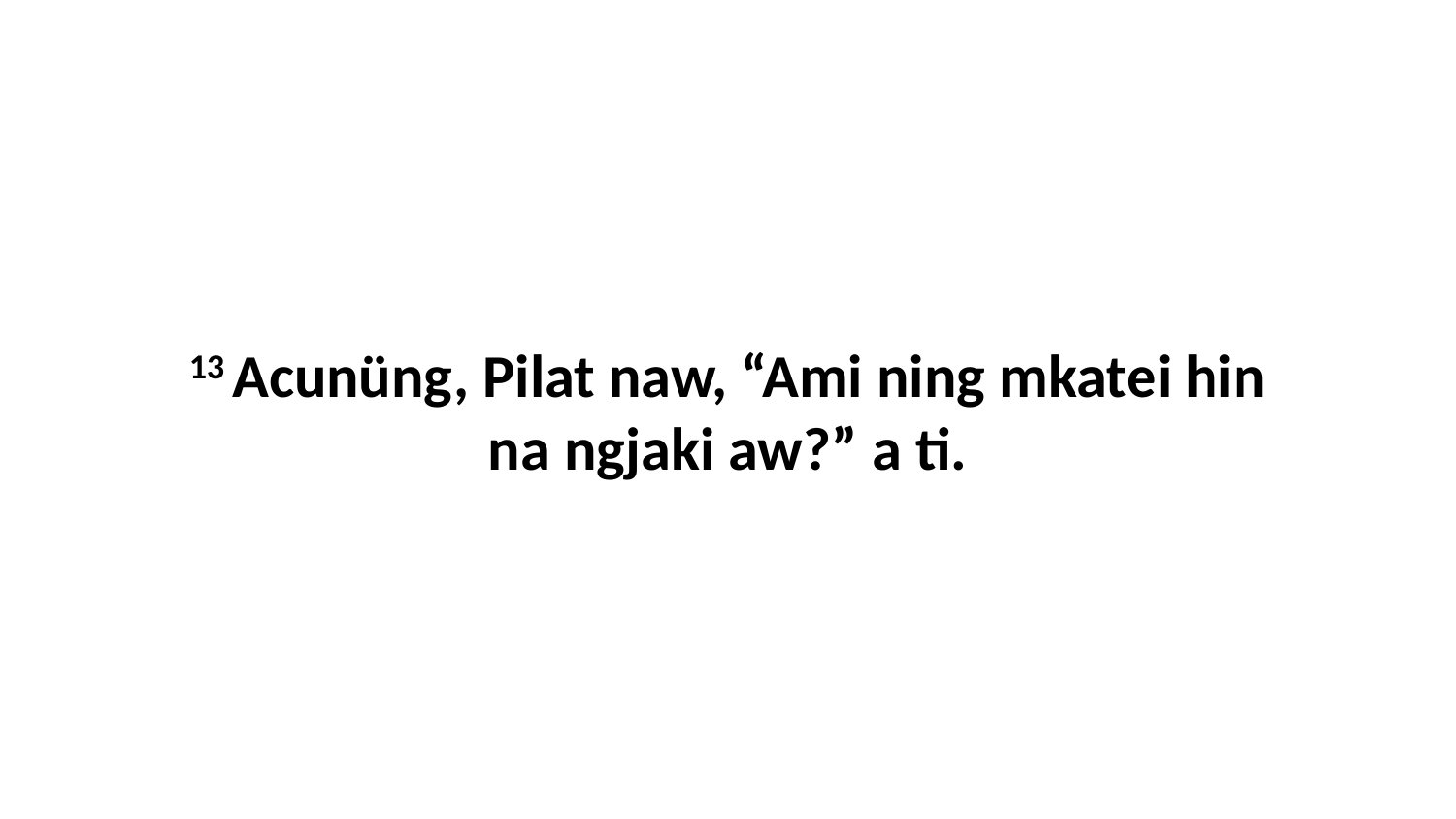

13 Acunüng, Pilat naw, “Ami ning mkatei hin na ngjaki aw?” a ti.